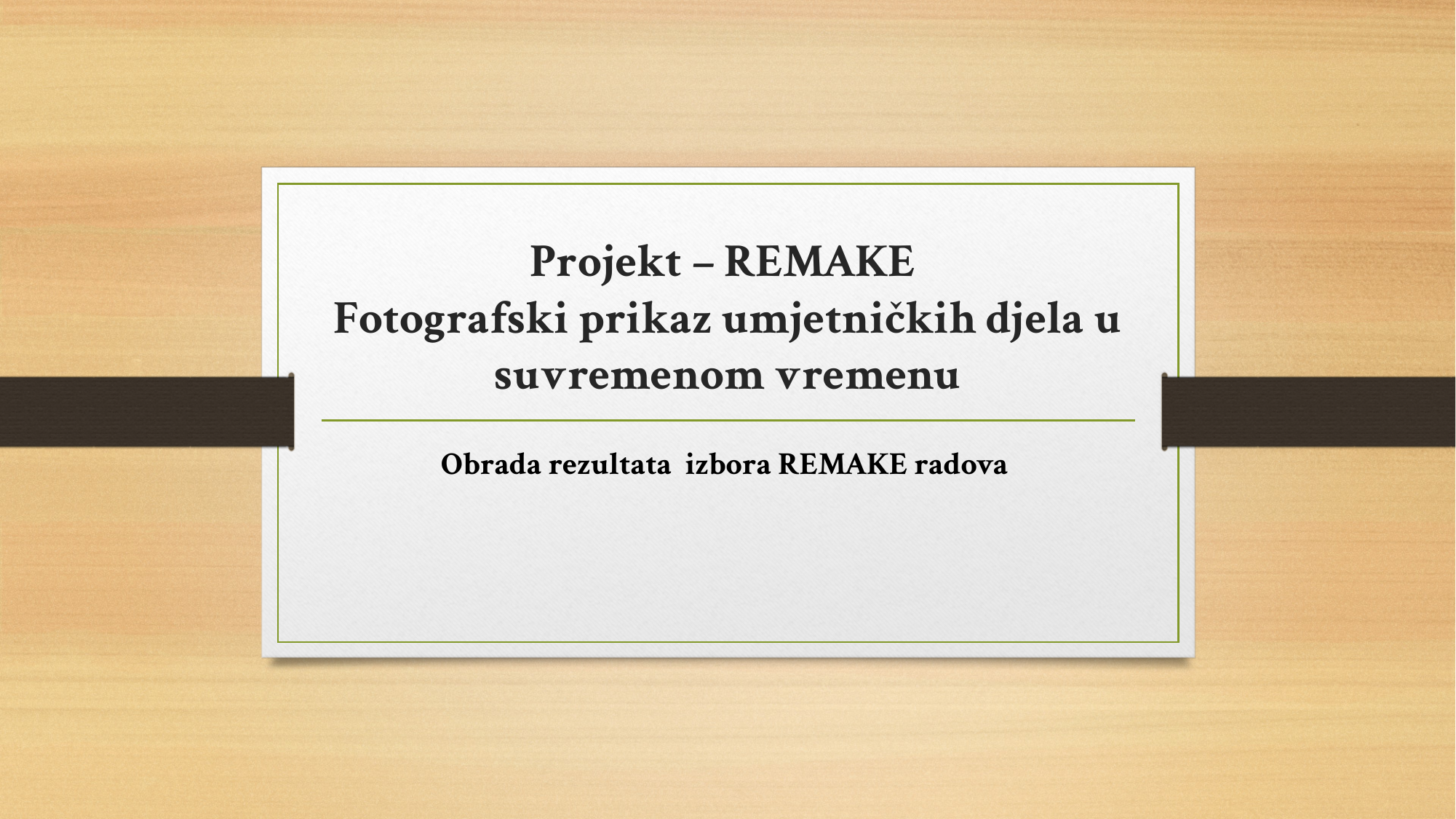

# Projekt – REMAKE Fotografski prikaz umjetničkih djela u suvremenom vremenu
Obrada rezultata  izbora REMAKE radova